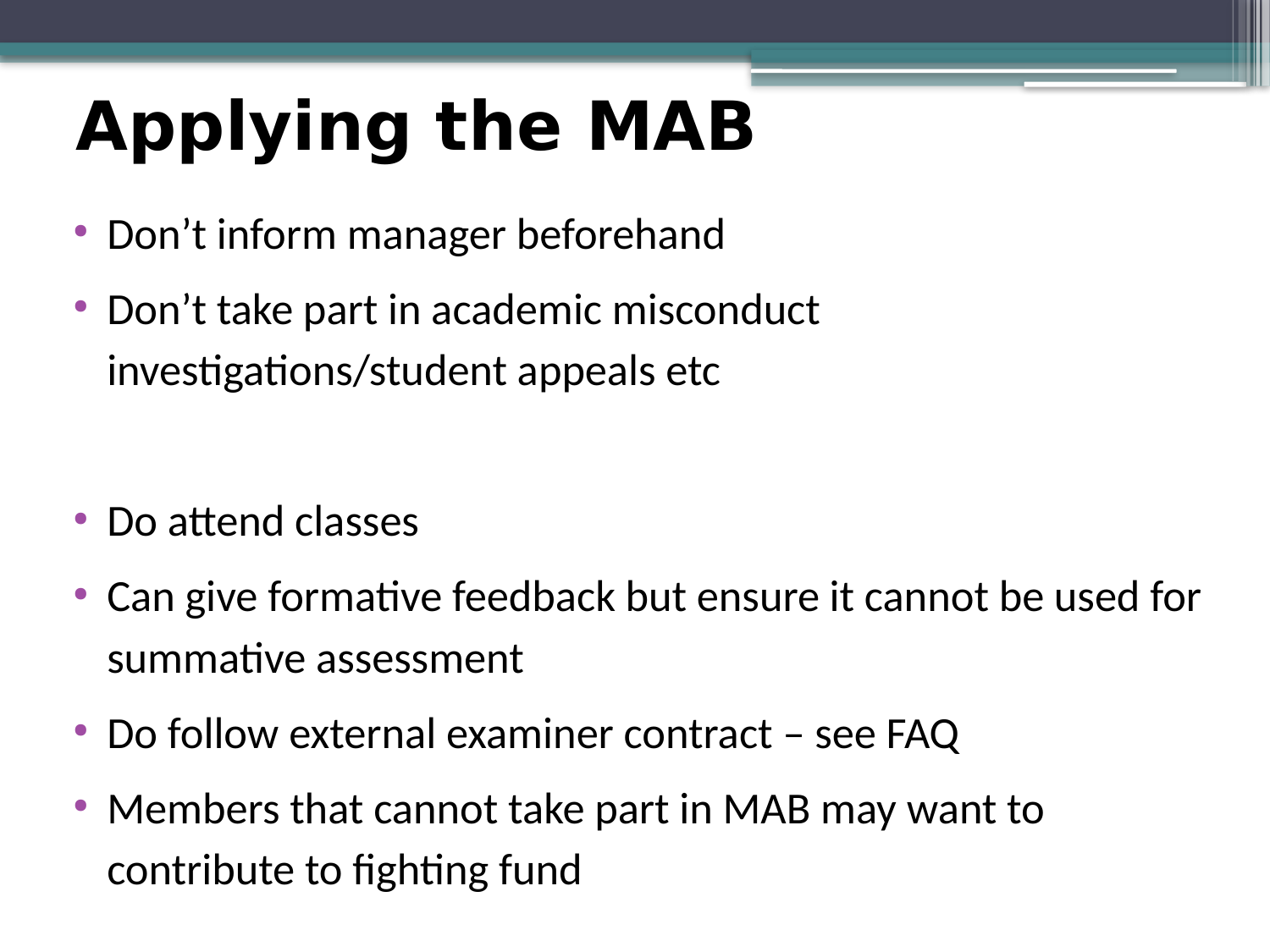

# Applying the MAB
Don’t inform manager beforehand
Don’t take part in academic misconduct investigations/student appeals etc

Do attend classes
Can give formative feedback but ensure it cannot be used for summative assessment
Do follow external examiner contract – see FAQ
Members that cannot take part in MAB may want to contribute to fighting fund